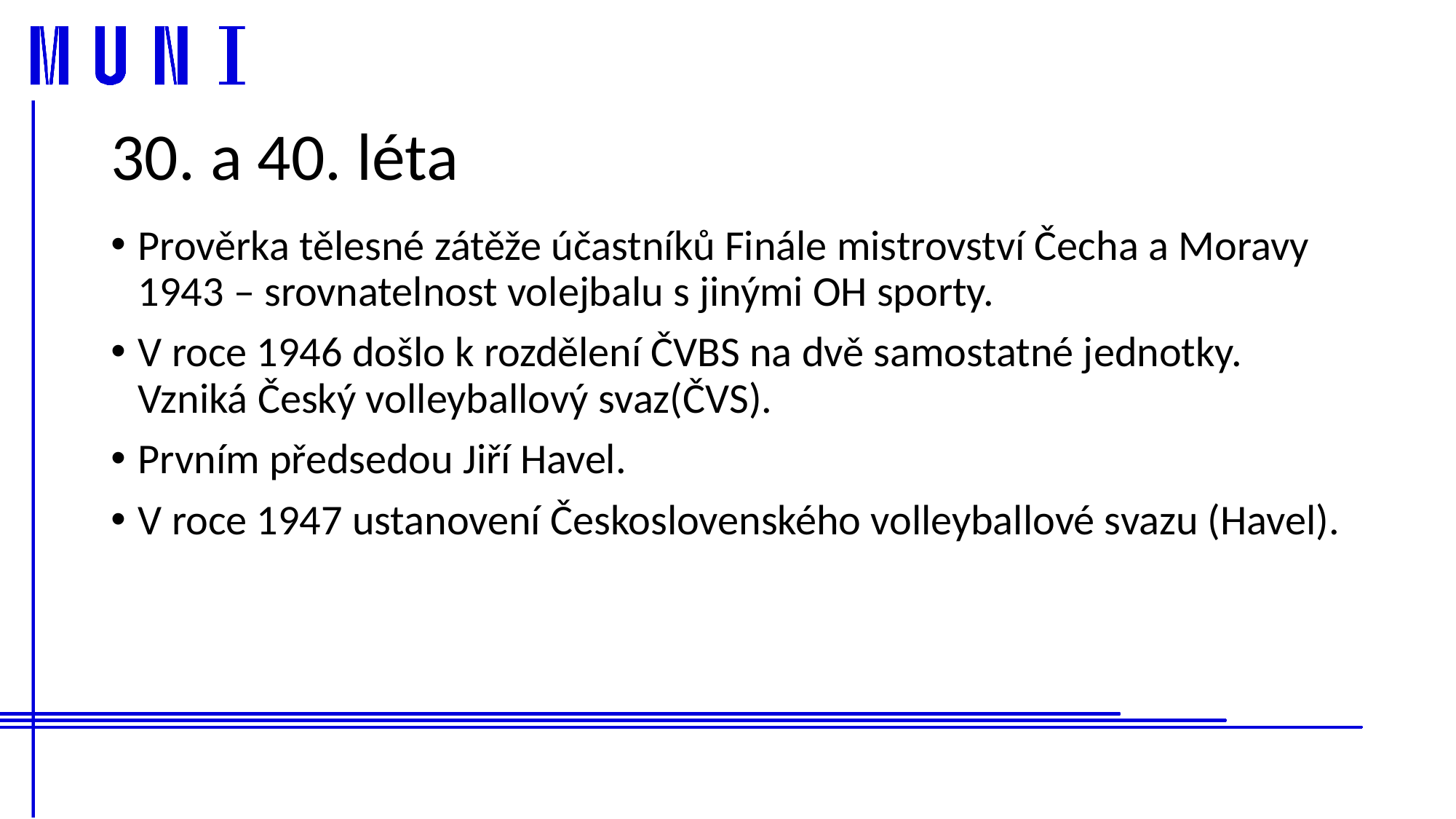

# 30. a 40. léta
Prověrka tělesné zátěže účastníků Finále mistrovství Čecha a Moravy 1943 – srovnatelnost volejbalu s jinými OH sporty.
V roce 1946 došlo k rozdělení ČVBS na dvě samostatné jednotky. Vzniká Český volleyballový svaz(ČVS).
Prvním předsedou Jiří Havel.
V roce 1947 ustanovení Československého volleyballové svazu (Havel).